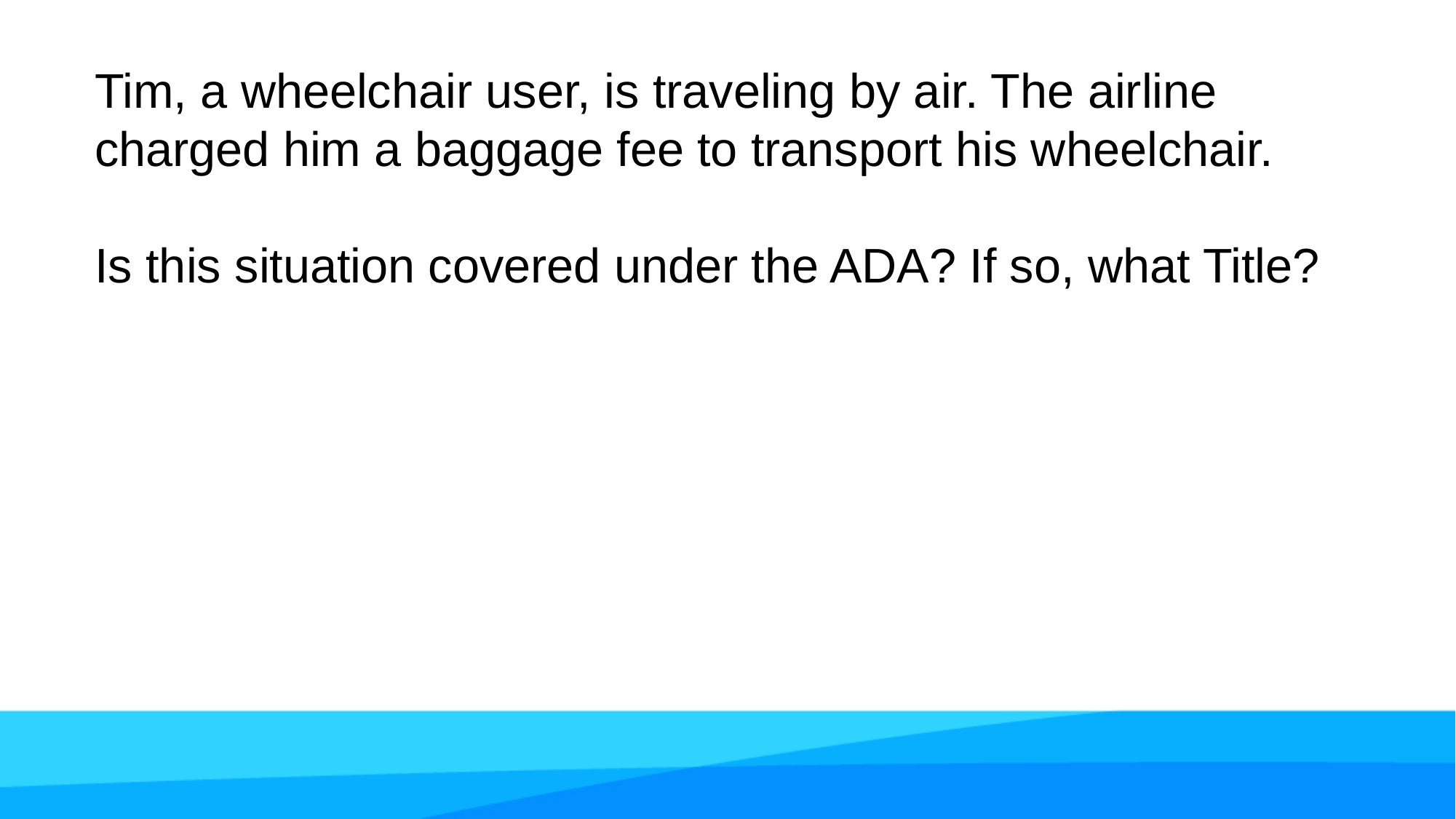

Tim, a wheelchair user, is traveling by air. The airline charged him a baggage fee to transport his wheelchair.

Is this situation covered under the ADA? If so, what Title?